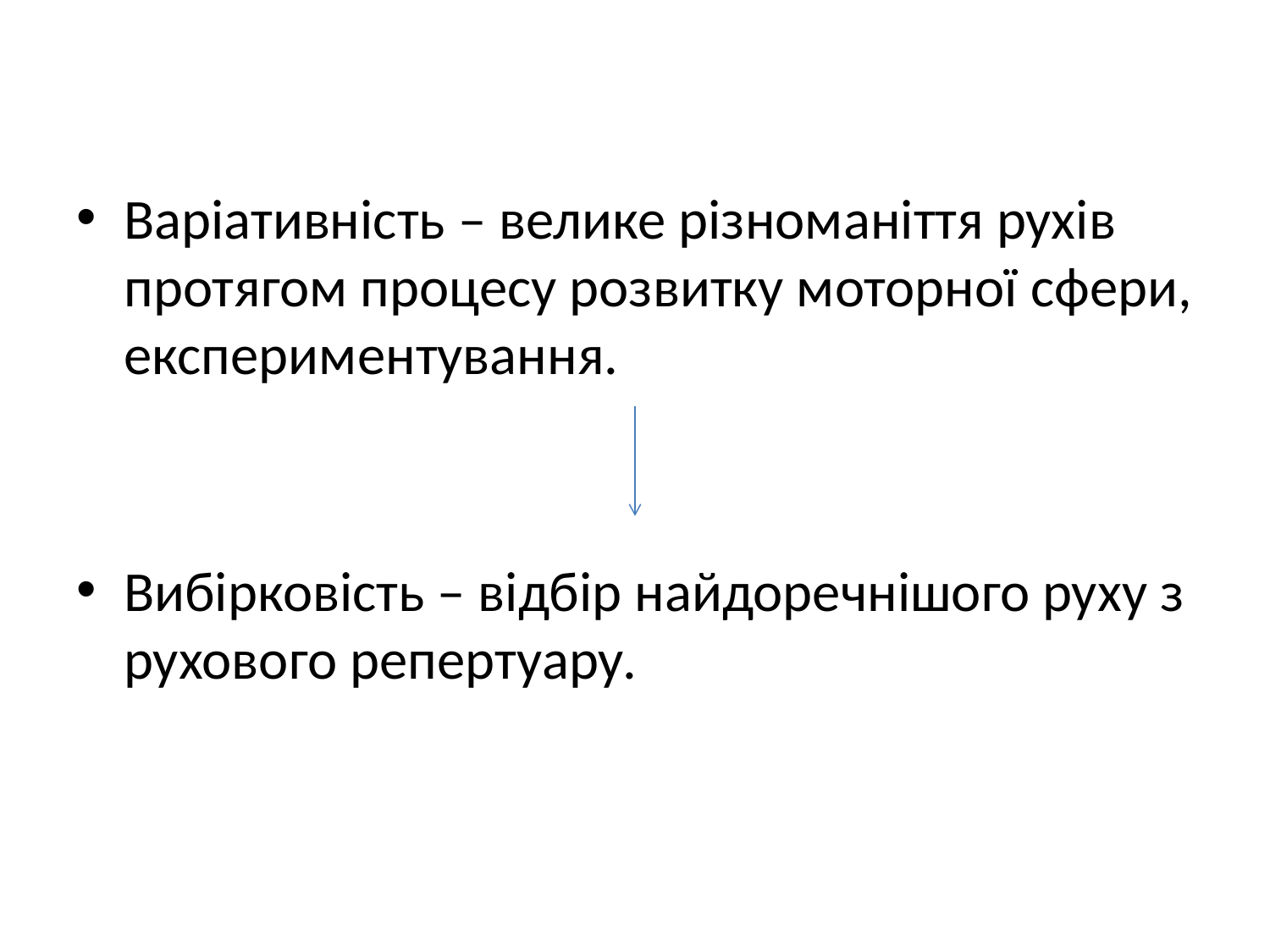

Варіативність – велике різноманіття рухів протягом процесу розвитку моторної сфери, експериментування.

Вибірковість – відбір найдоречнішого руху з рухового репертуару.